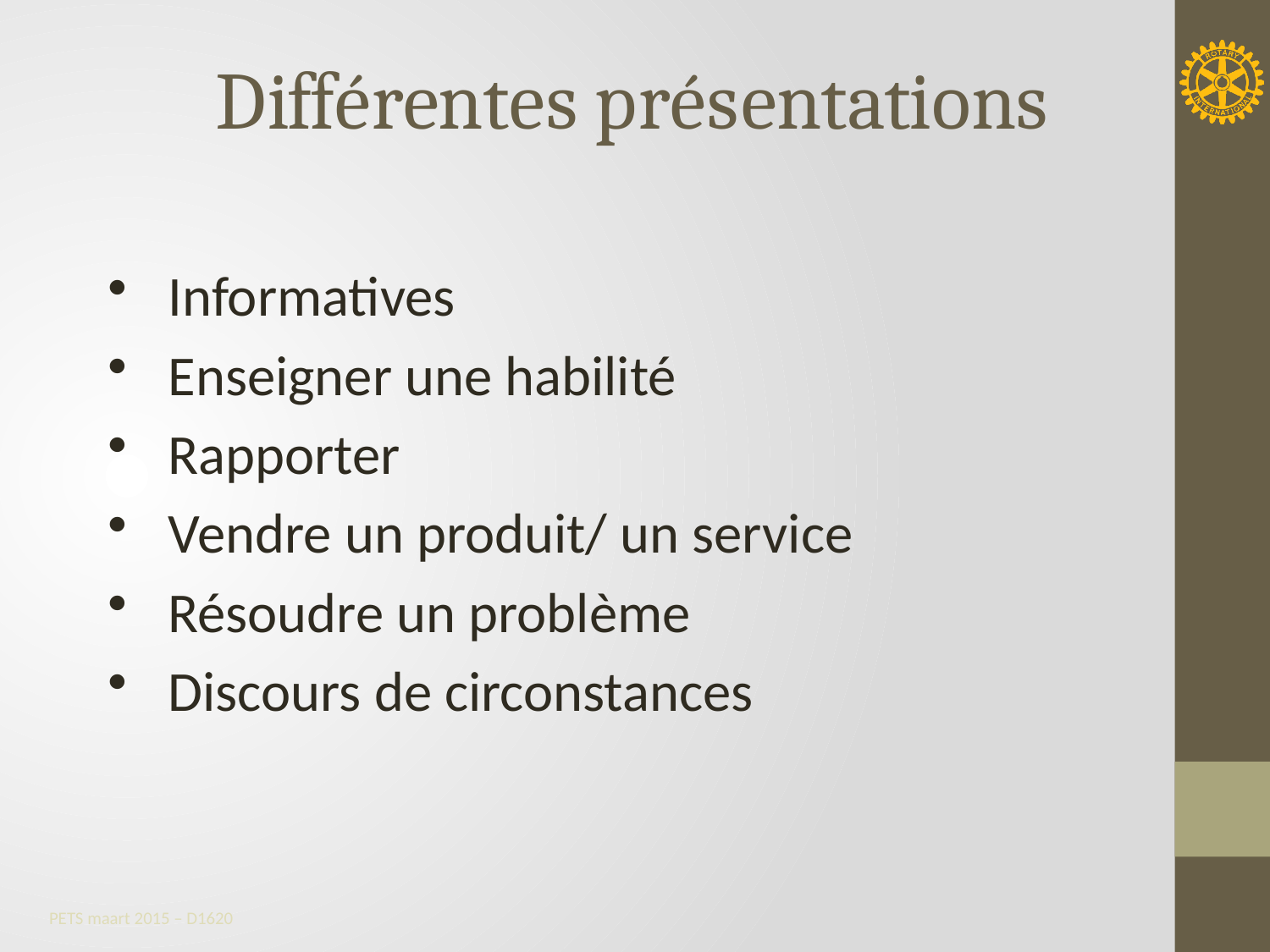

Différentes présentations
 Informatives
 Enseigner une habilité
 Rapporter
 Vendre un produit/ un service
 Résoudre un problème
 Discours de circonstances